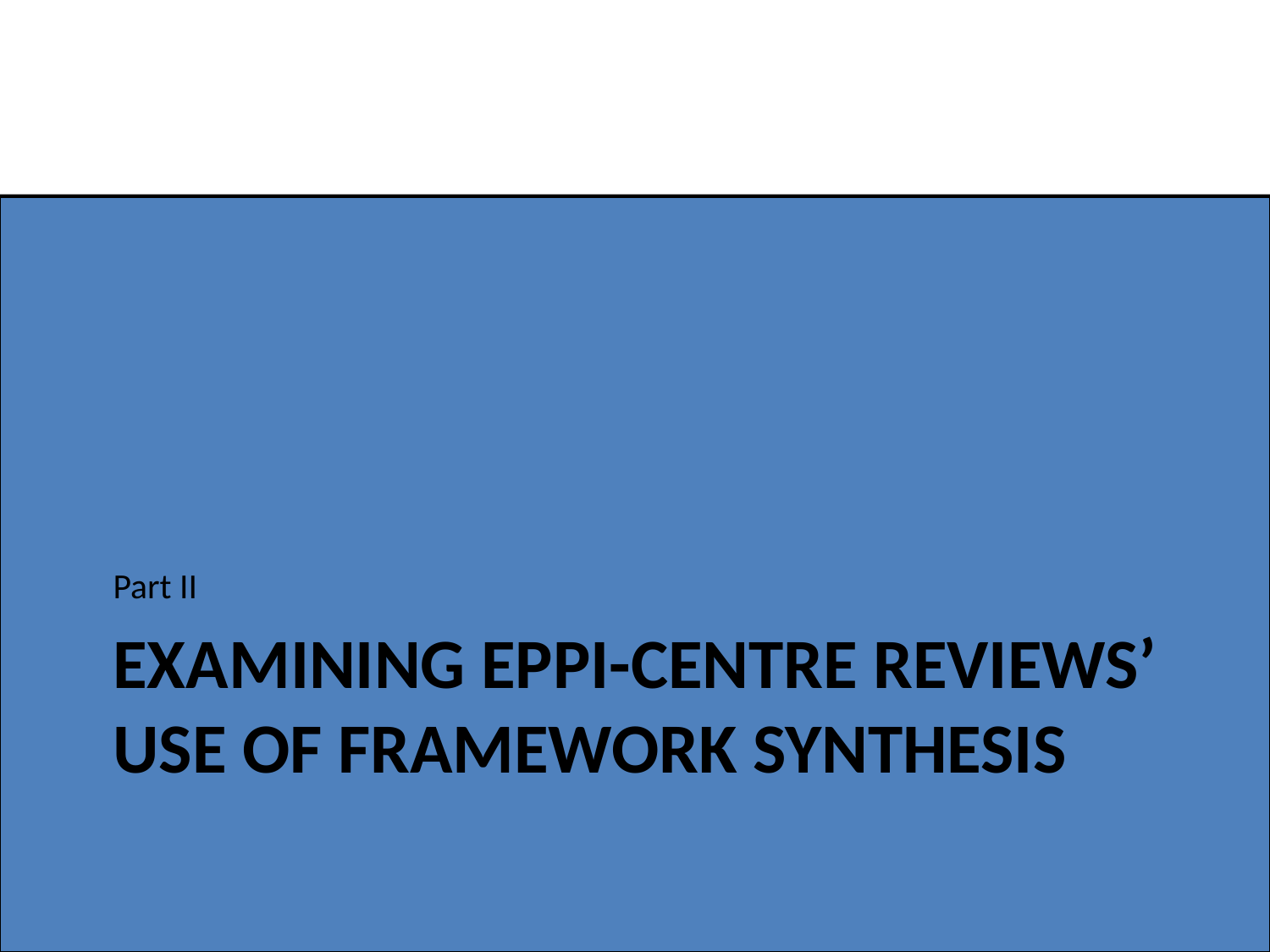

Part II
# Examining EPPI-Centre reviews’ use of framework synthesis